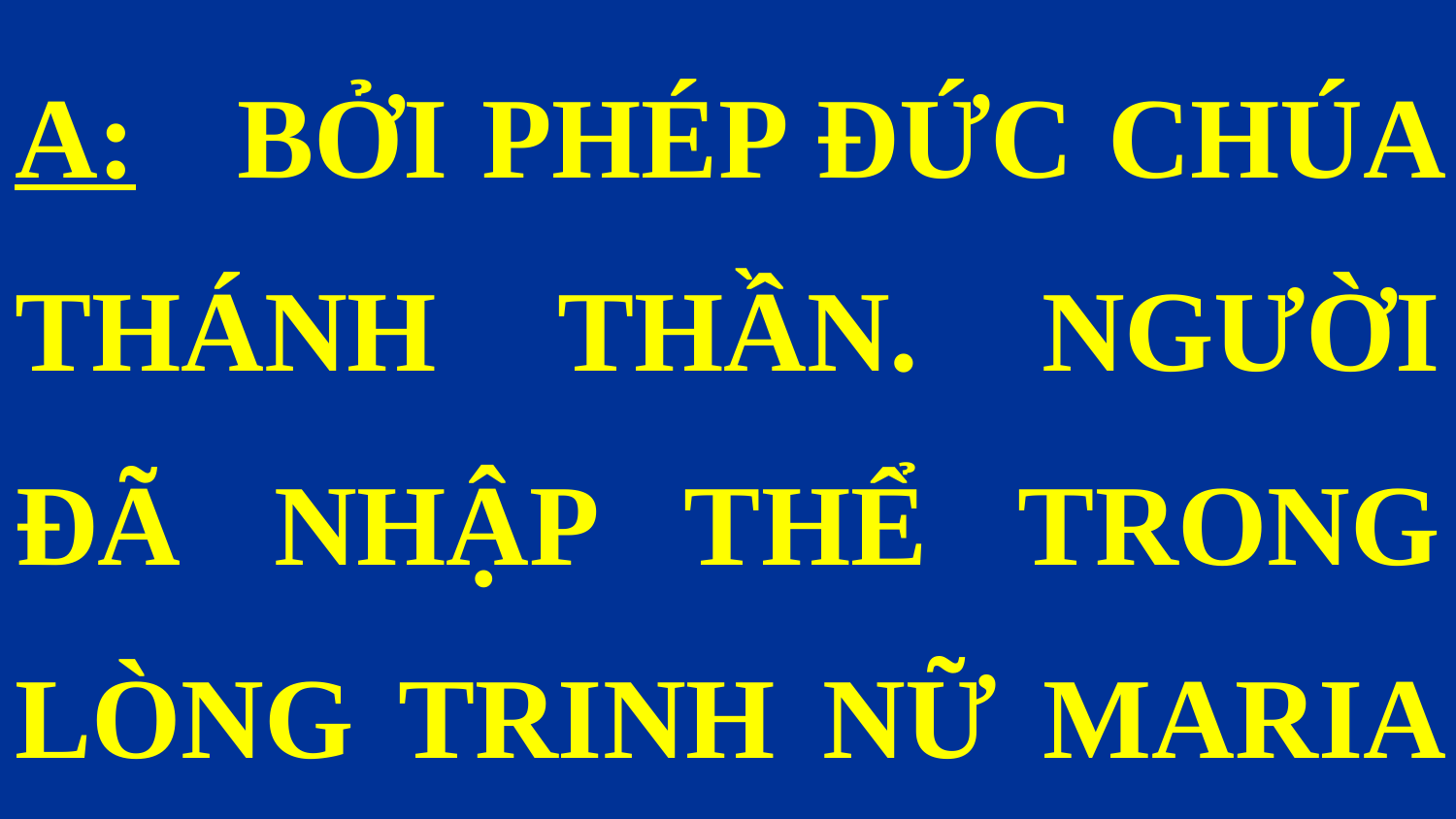

A:   BỞI PHÉP ĐỨC CHÚA THÁNH THẦN. NGƯỜI ĐÃ NHẬP THỂ TRONG LÒNG TRINH NỮ MARIA VÀ ĐÃ LÀM NGƯỜI.